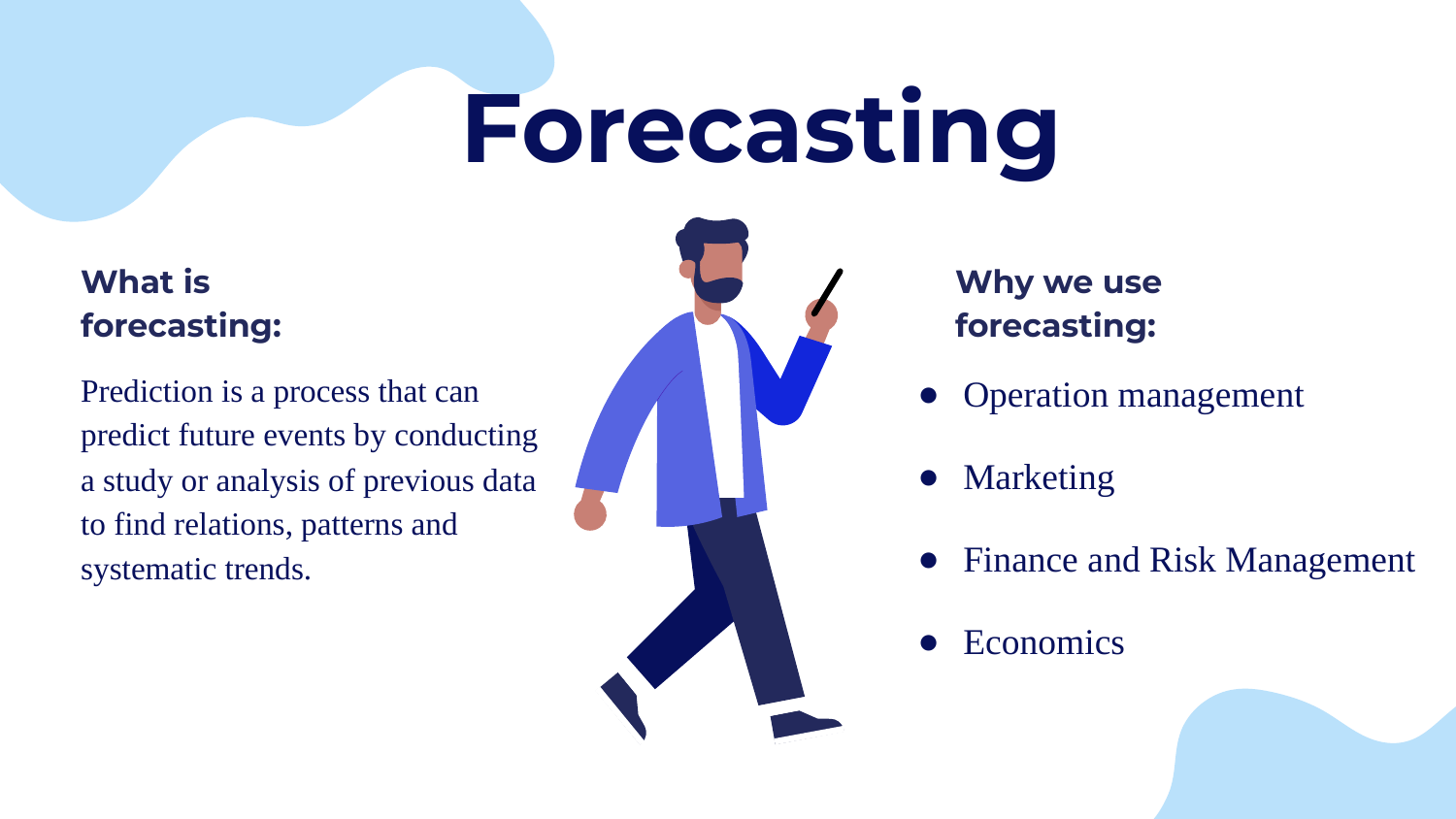

Forecasting

What is forecasting:
Why we use forecasting:
Prediction is a process that can predict future events by conducting a study or analysis of previous data to find relations, patterns and systematic trends.
Operation management
Marketing
Finance and Risk Management
Economics